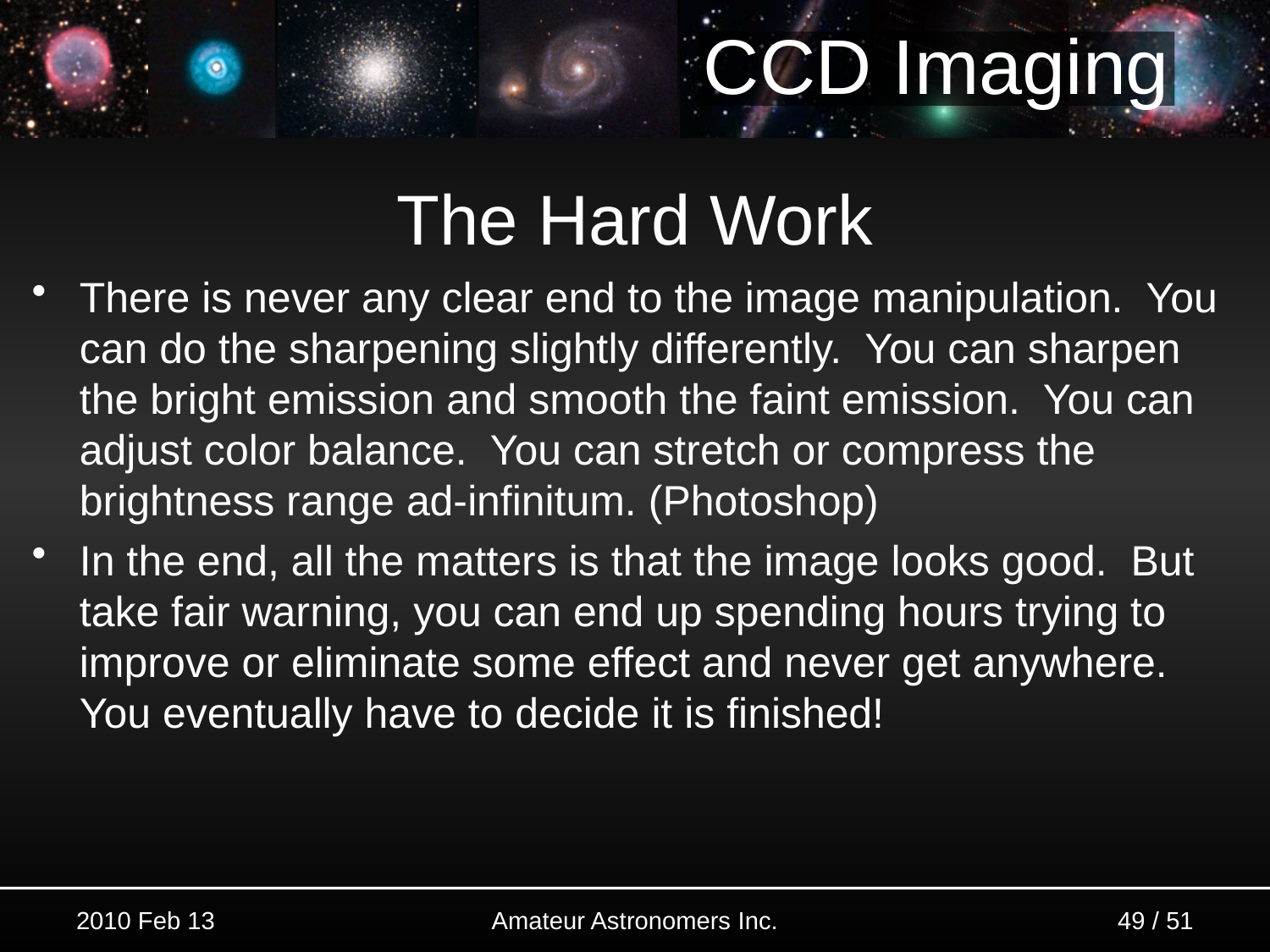

# The Hard Work
There is never any clear end to the image manipulation.  You can do the sharpening slightly differently.  You can sharpen the bright emission and smooth the faint emission.  You can adjust color balance.  You can stretch or compress the brightness range ad-infinitum. (Photoshop)
In the end, all the matters is that the image looks good.  But take fair warning, you can end up spending hours trying to improve or eliminate some effect and never get anywhere.  You eventually have to decide it is finished!

2010 Feb 13
49 / 51
Amateur Astronomers Inc.